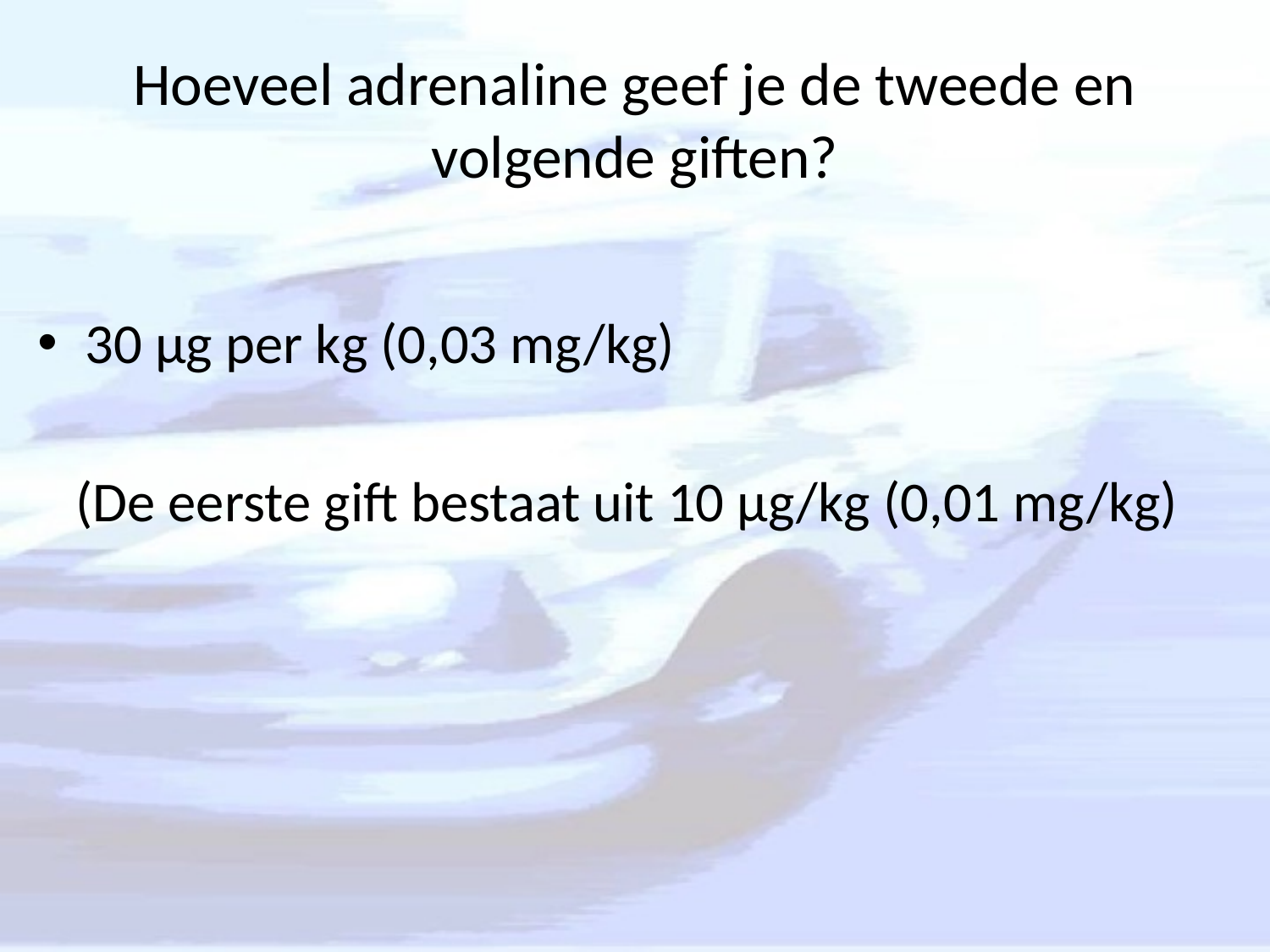

# Hoeveel adrenaline geef je de tweede en volgende giften?

30 µg per kg (0,03 mg/kg)

   (De eerste gift bestaat uit 10 µg/kg (0,01 mg/kg)